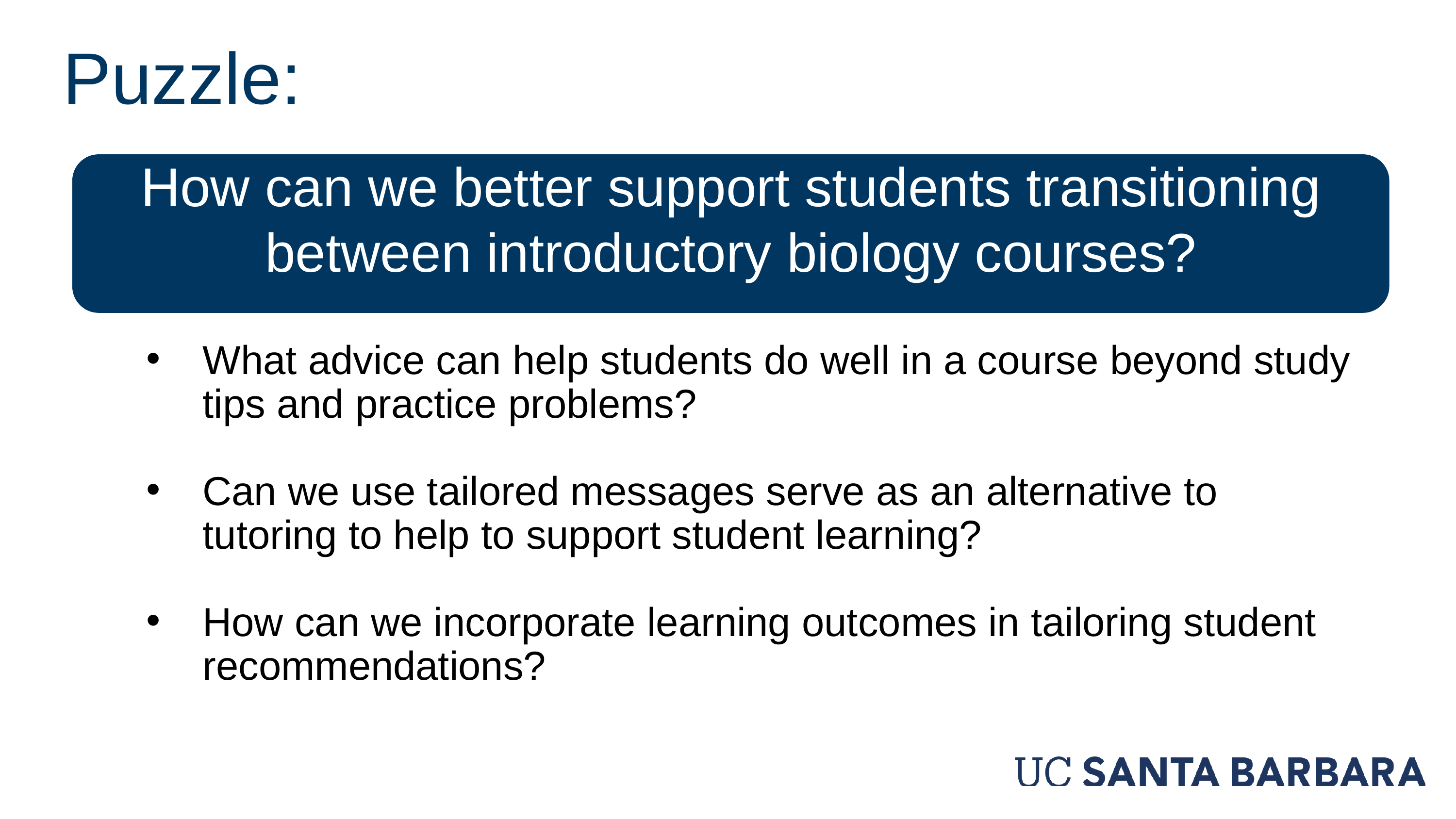

Puzzle:

How can we better support students transitioning between introductory biology courses?

What advice can help students do well in a course beyond study tips and practice problems?

Can we use tailored messages serve as an alternative to tutoring to help to support student learning?

How can we incorporate learning outcomes in tailoring student recommendations?

Office/Department/Division Name